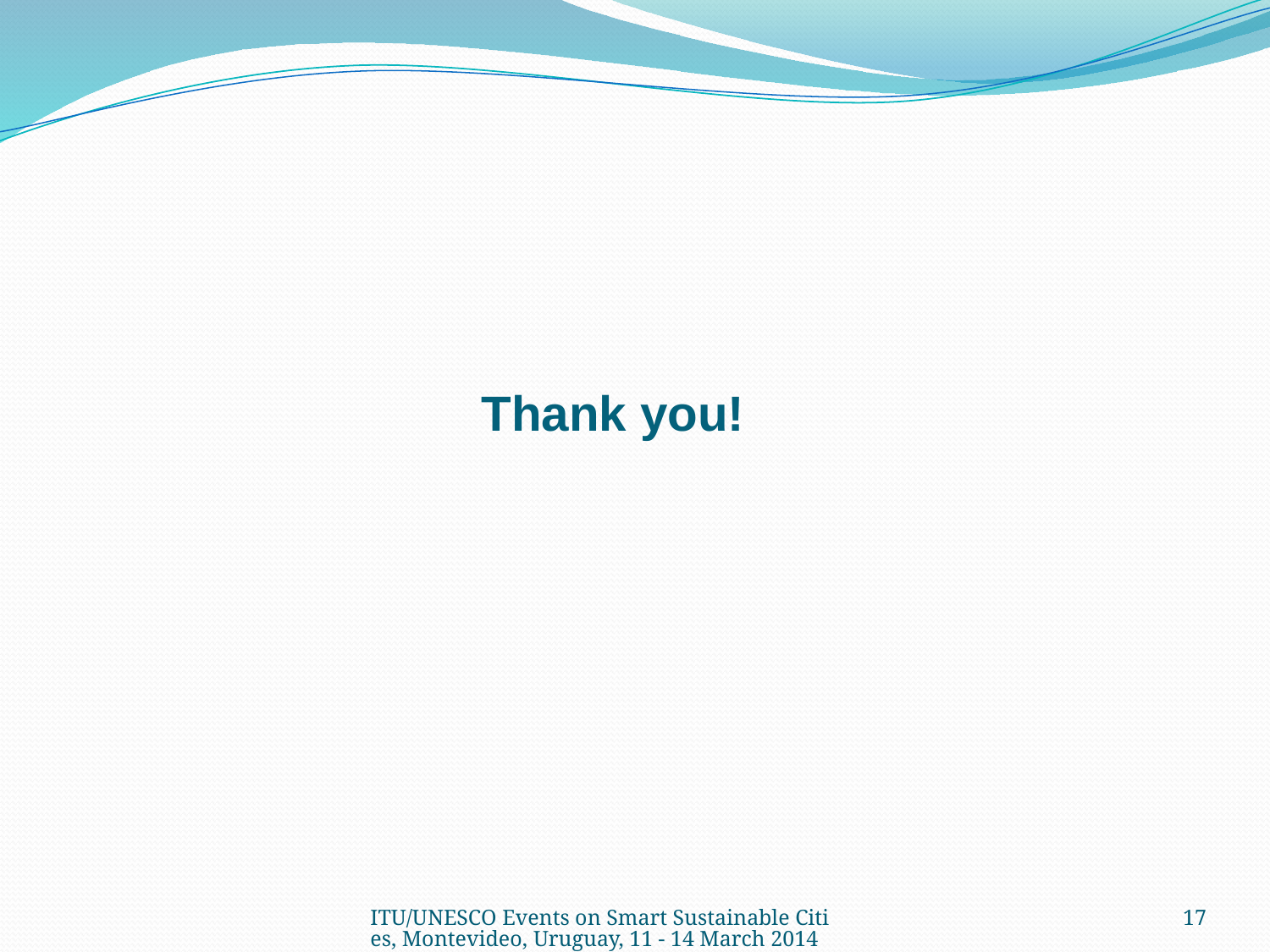

Thank you!
ITU/UNESCO Events on Smart Sustainable Cities, Montevideo, ​Uruguay, 11 - 14 March 2014
17